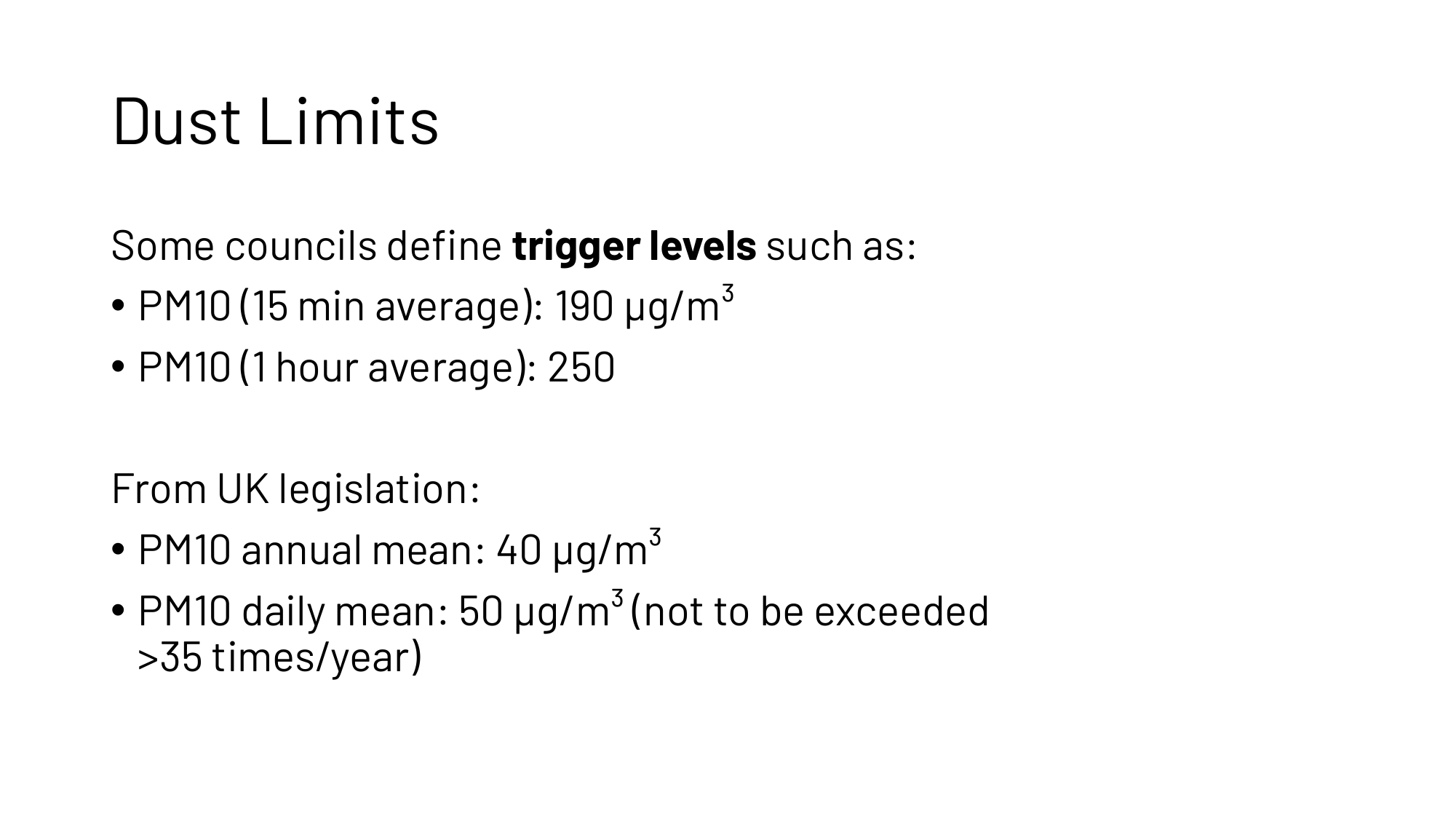

# Dust Limits
Some councils define trigger levels such as:
PM10 (15 min average): 190 µg/m³
PM10 (1 hour average): 250

From UK legislation:
PM10 annual mean: 40 µg/m³
PM10 daily mean: 50 µg/m³ (not to be exceeded >35 times/year)